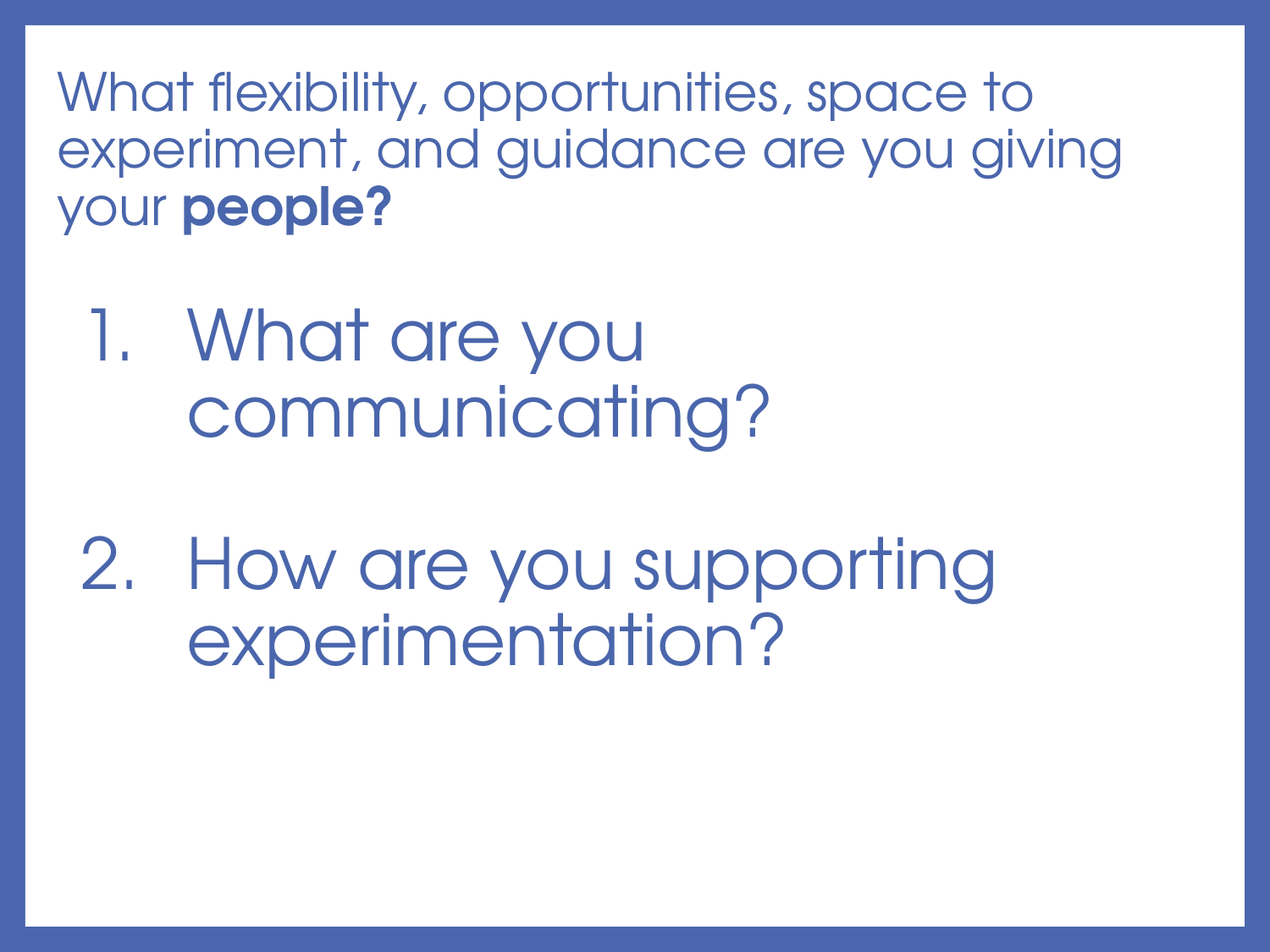

# What flexibility, opportunities, space to experiment, and guidance are you giving your people?
What are you communicating?

How are you supporting experimentation?